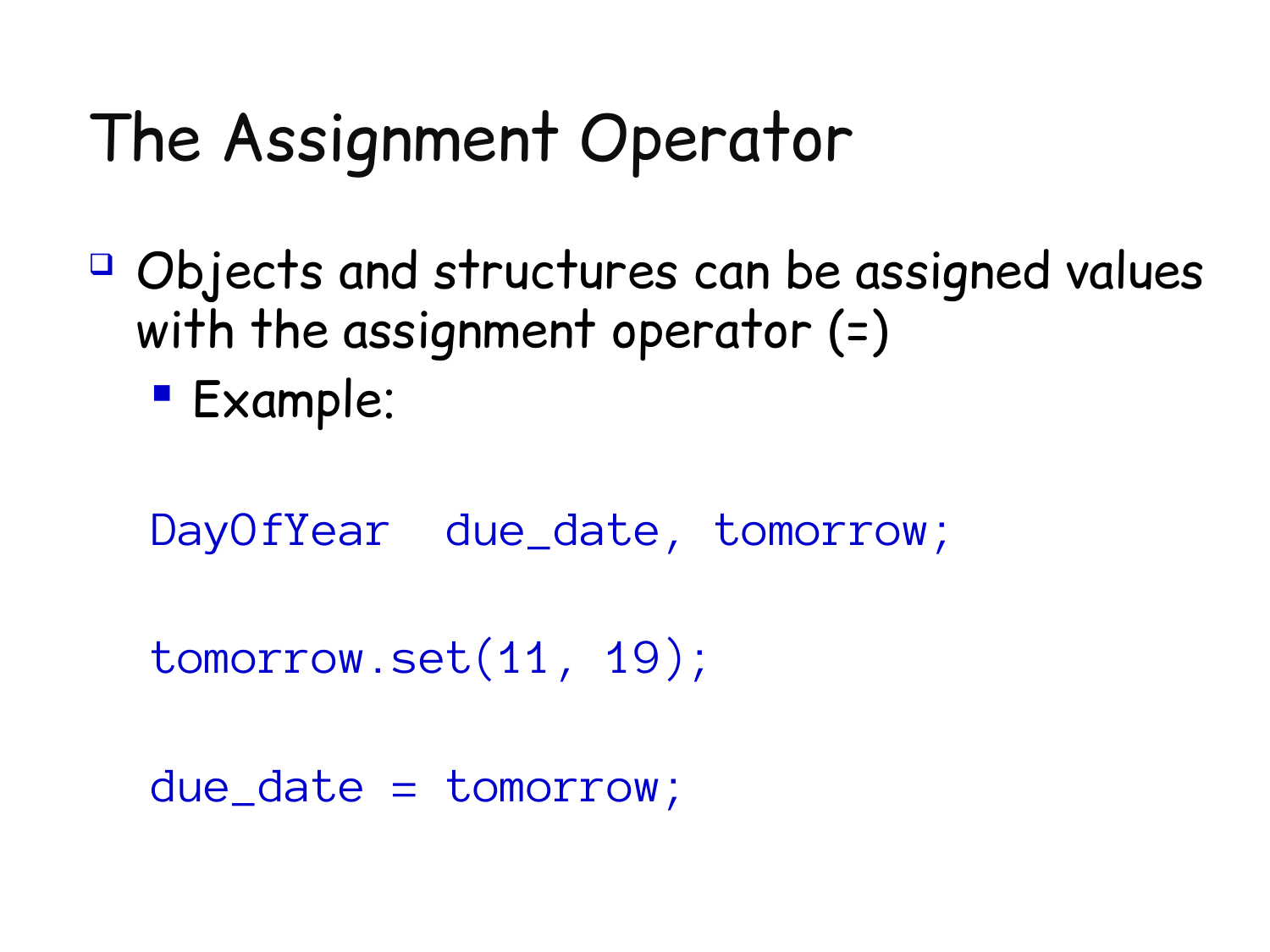

# The Assignment Operator
Objects and structures can be assigned values
with the assignment operator (=)
Example:
DayOfYear  due_date, tomorrow;
tomorrow.set(11, 19);
due_date = tomorrow;